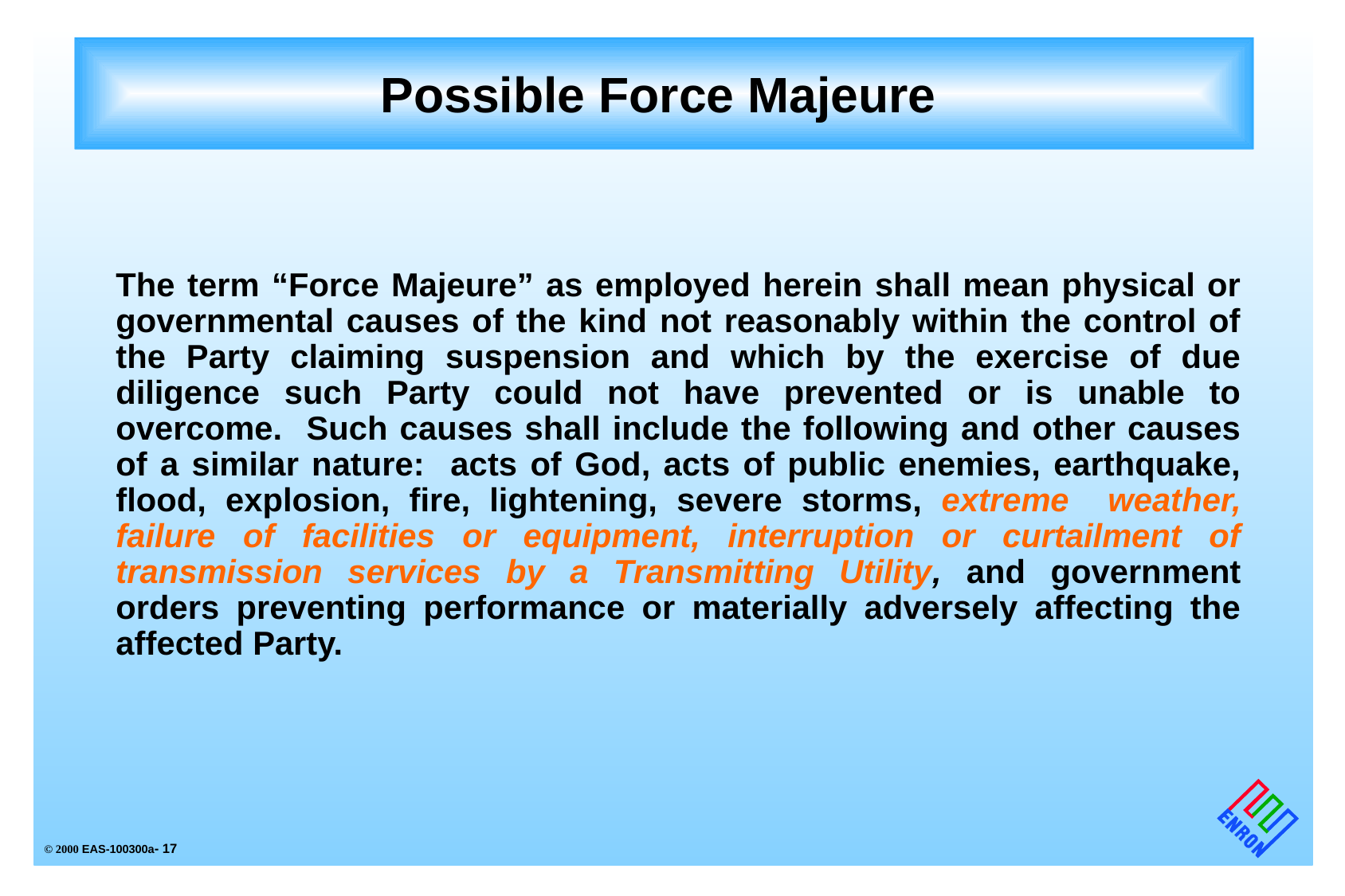

Possible Force Majeure
The term “Force Majeure” as employed herein shall mean physical or governmental causes of the kind not reasonably within the control of the Party claiming suspension and which by the exercise of due diligence such Party could not have prevented or is unable to overcome.  Such causes shall include the following and other causes of a similar nature:  acts of God, acts of public enemies, earthquake, flood, explosion, fire, lightening, severe storms, extreme  weather, failure of facilities or equipment, interruption or curtailment of transmission services by a Transmitting Utility, and government orders preventing performance or materially adversely affecting the affected Party.